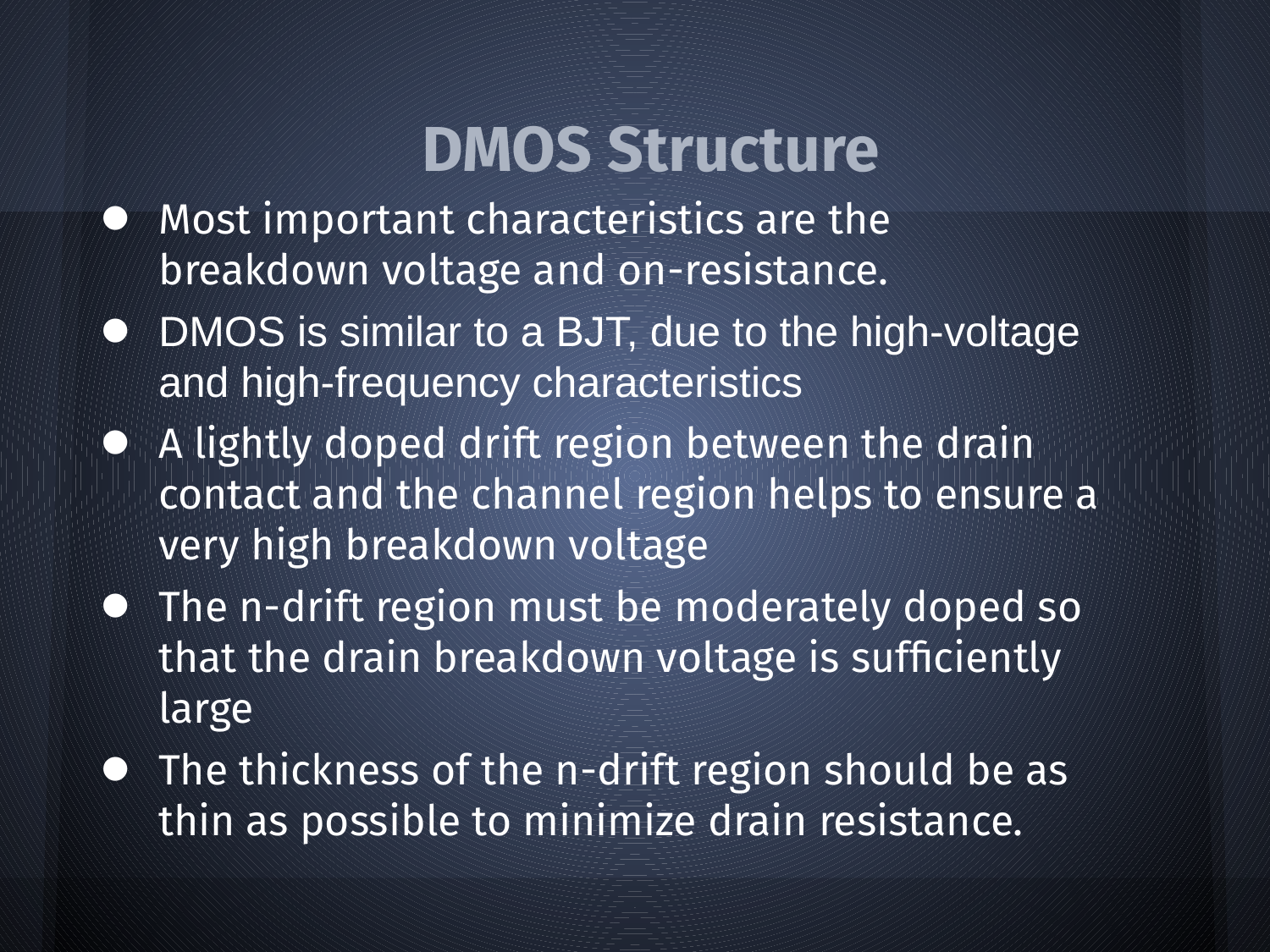

# DMOS Structure
Most important characteristics are the breakdown voltage and on-resistance.
DMOS is similar to a BJT, due to the high-voltage and high-frequency characteristics
A lightly doped drift region between the drain contact and the channel region helps to ensure a very high breakdown voltage
The n-drift region must be moderately doped so that the drain breakdown voltage is sufficiently large
The thickness of the n-drift region should be as thin as possible to minimize drain resistance.